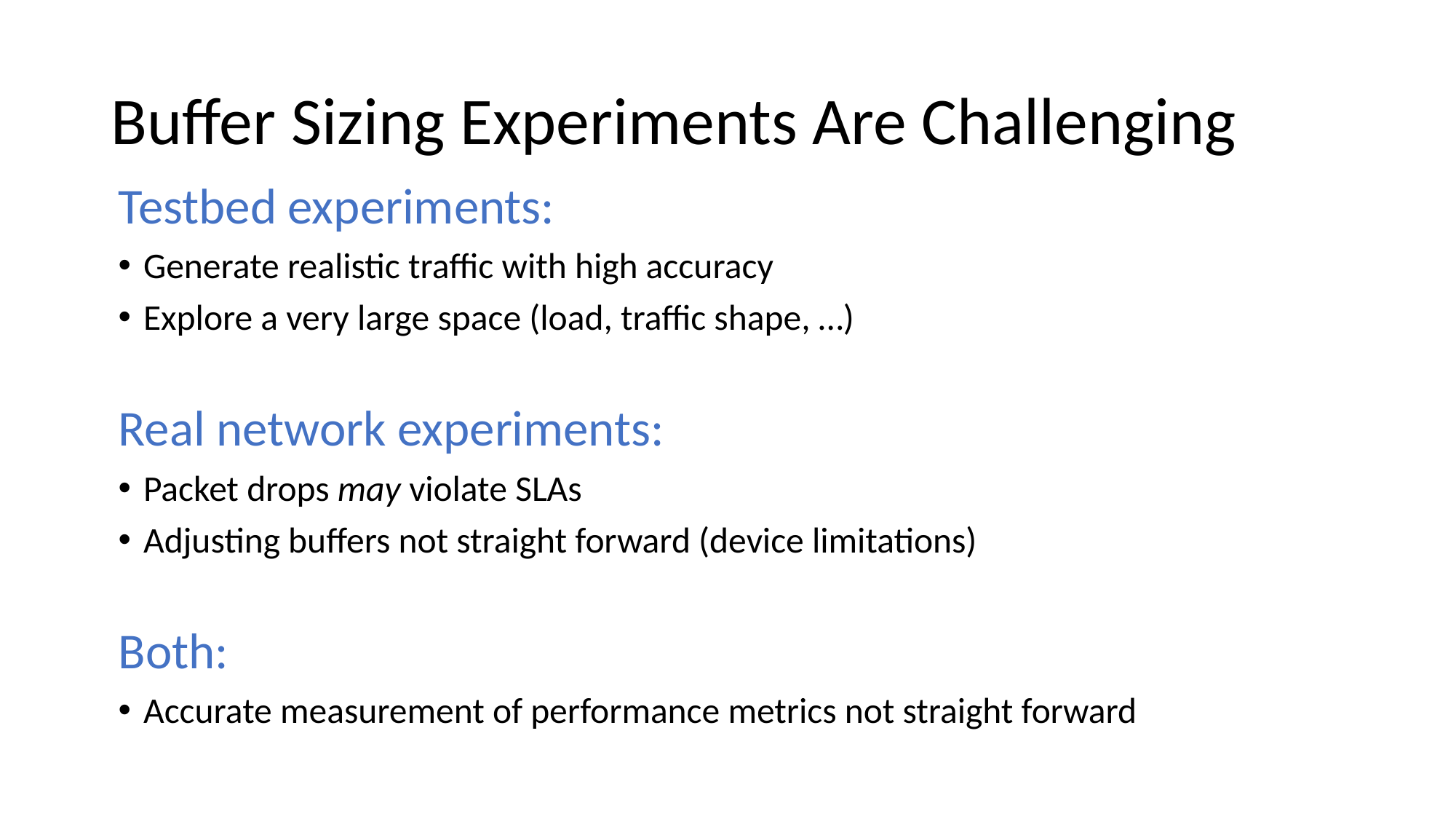

# Buffer Sizing Experiments Are Challenging
Testbed experiments:
Generate realistic traffic with high accuracy
Explore a very large space (load, traffic shape, …)

Real network experiments:
Packet drops may violate SLAs
Adjusting buffers not straight forward (device limitations)

Both:
Accurate measurement of performance metrics not straight forward